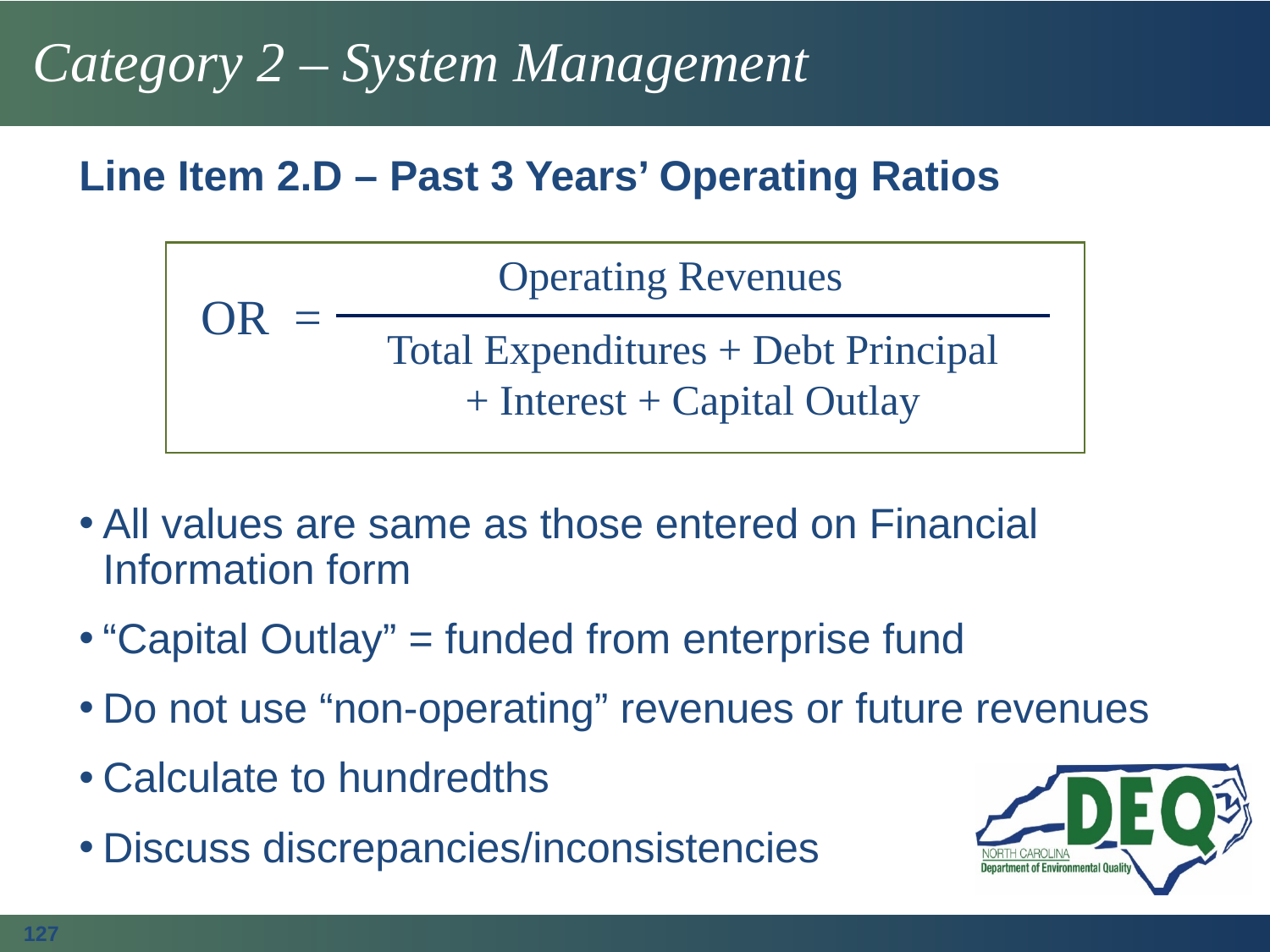

# Category 2 – System Management
Line Item 2.D – Past 3 Years’ Operating Ratios

All values are same as those entered on Financial Information form
“Capital Outlay” = funded from enterprise fund
Do not use “non-operating” revenues or future revenues
Calculate to hundredths
Discuss discrepancies/inconsistencies
Operating Revenues

OR  =
Total Expenditures + Debt Principal + Interest + Capital Outlay
127